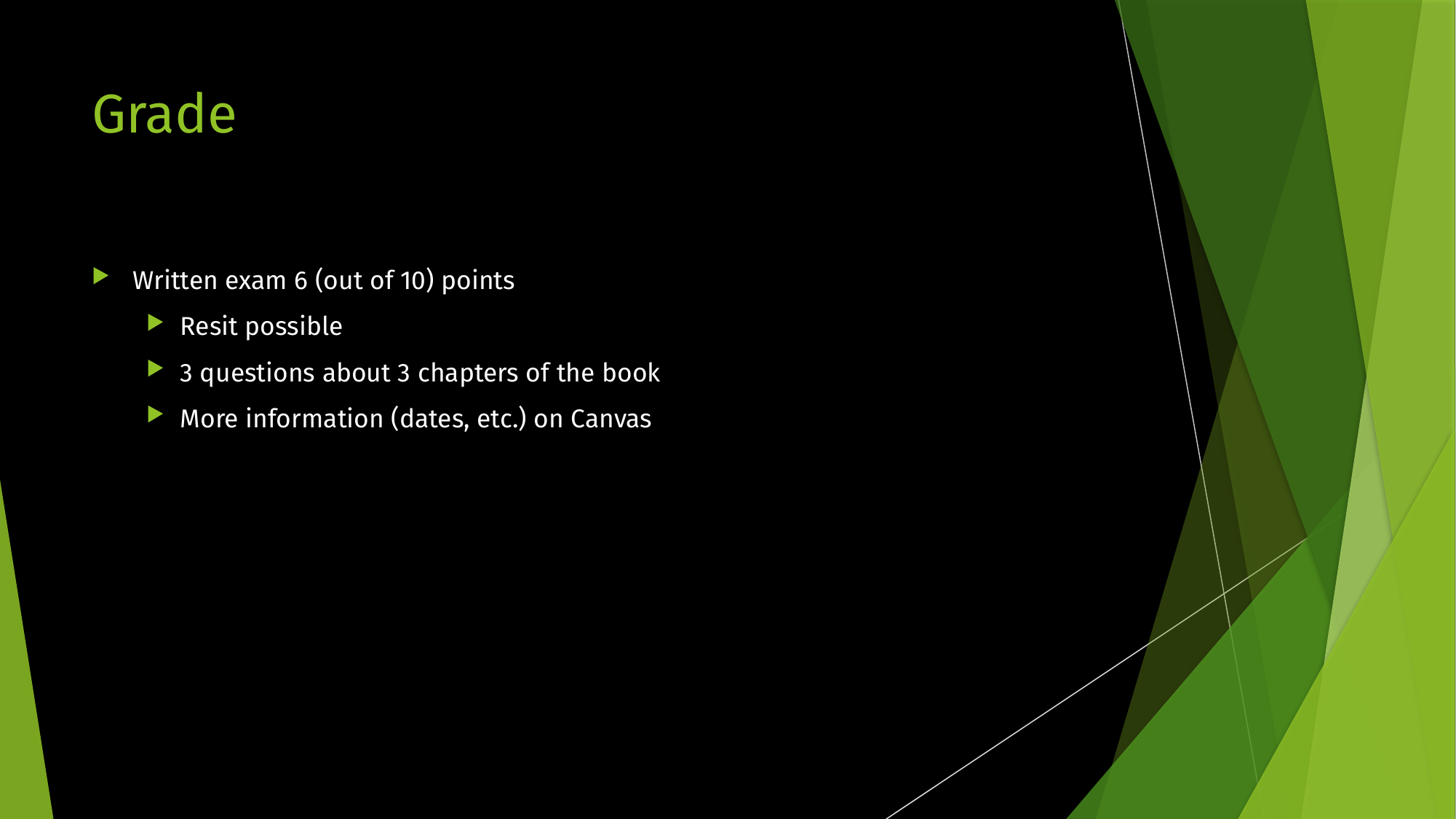

# Grade
Written exam 6 (out of 10) points
Resit possible
3 questions about 3 chapters of the book
More information (dates, etc.) on Canvas